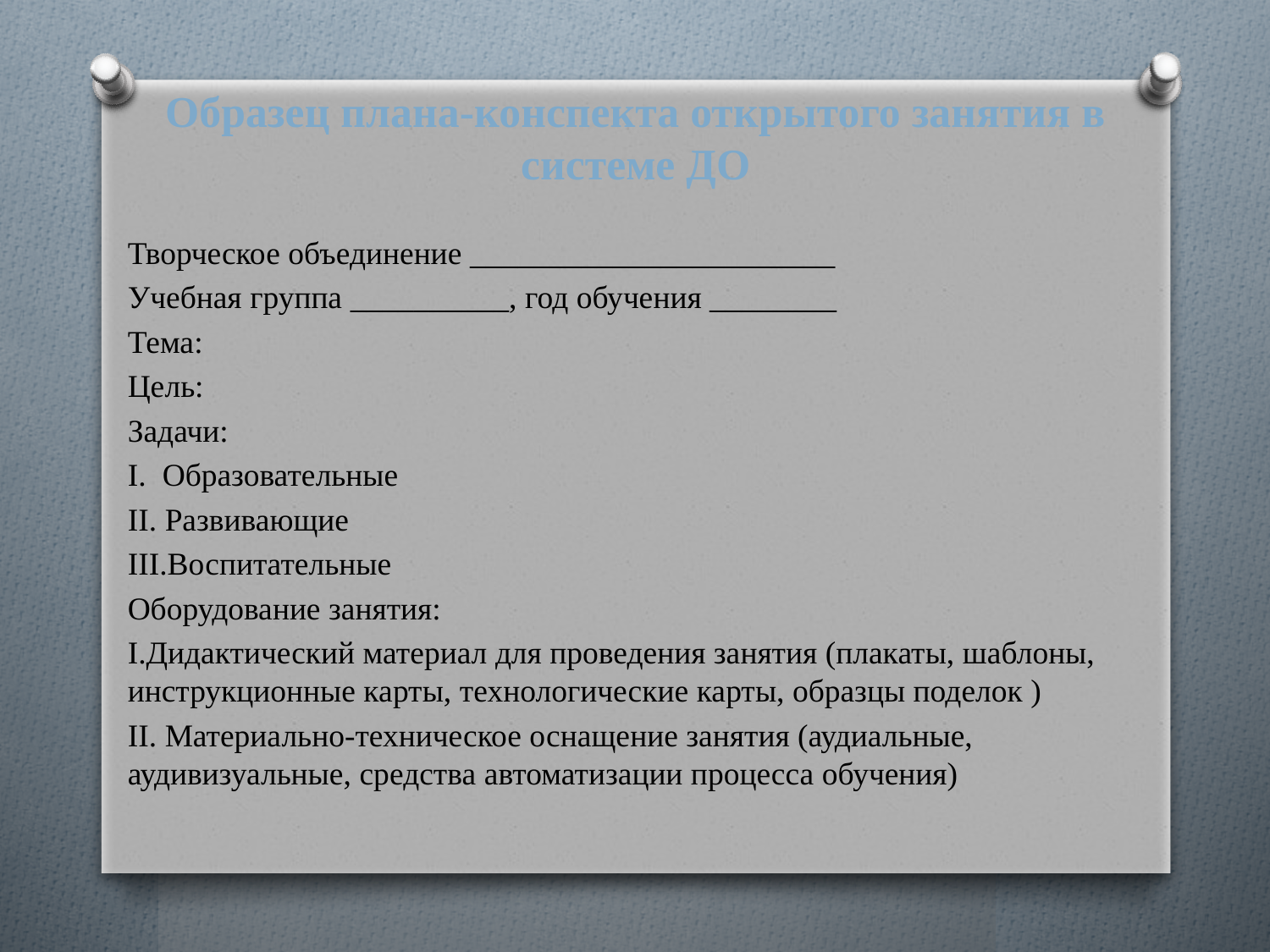

# Образец плана-конспекта открытого занятия в системе ДО
Творческое объединение _______________________
Учебная группа __________, год обучения ________
Тема:
Цель:
Задачи:
I.  Образовательные
II. Развивающие
III.Воспитательные
Оборудование занятия:
I.Дидактический материал для проведения занятия (плакаты, шаблоны, инструкционные карты, технологические карты, образцы поделок )
II. Материально-техническое оснащение занятия (аудиальные, аудивизуальные, средства автоматизации процесса обучения)